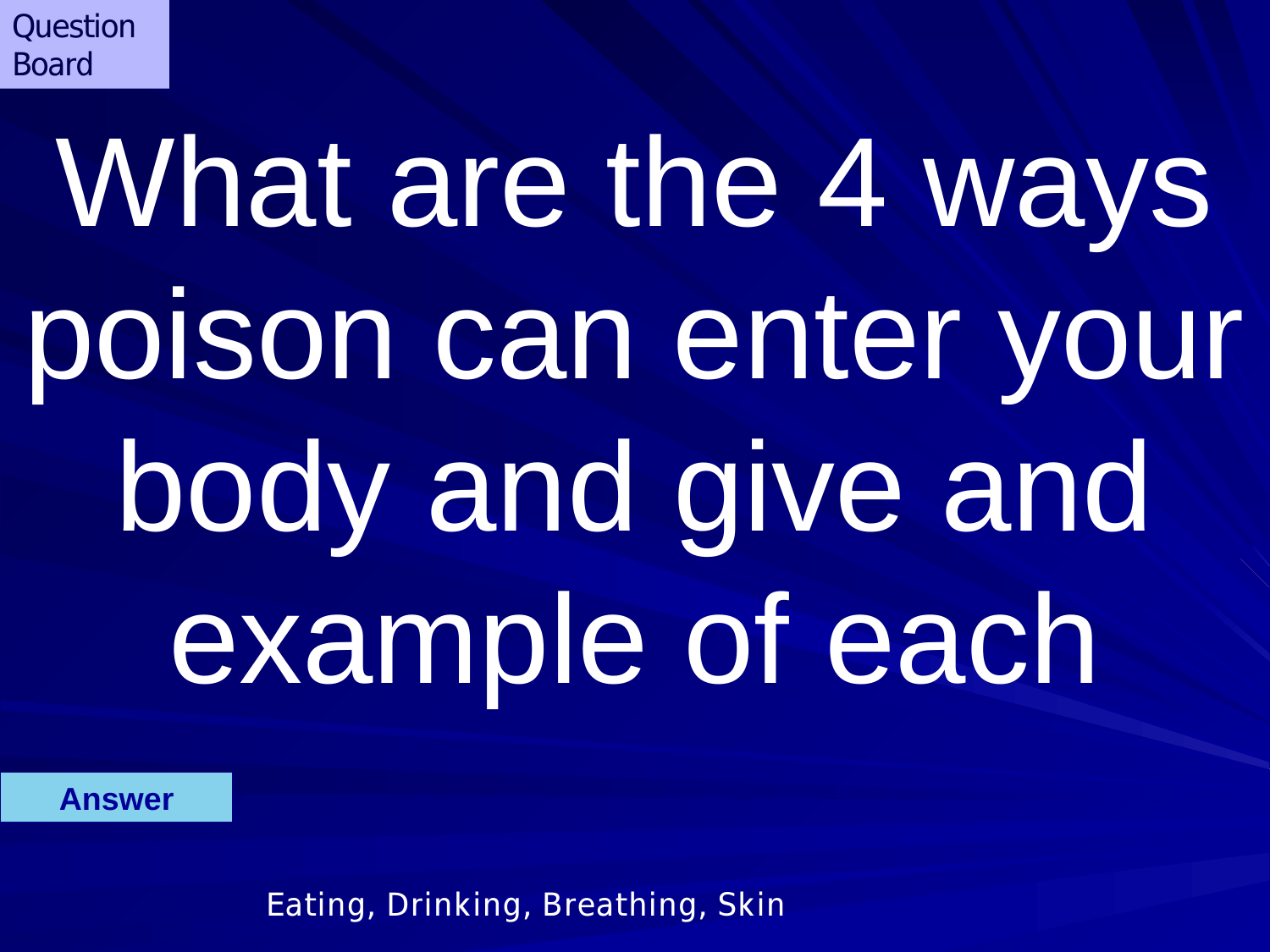

Question Board
What are the 4 ways poison can enter your body and give and example of each
Answer
Eating, Drinking, Breathing, Skin